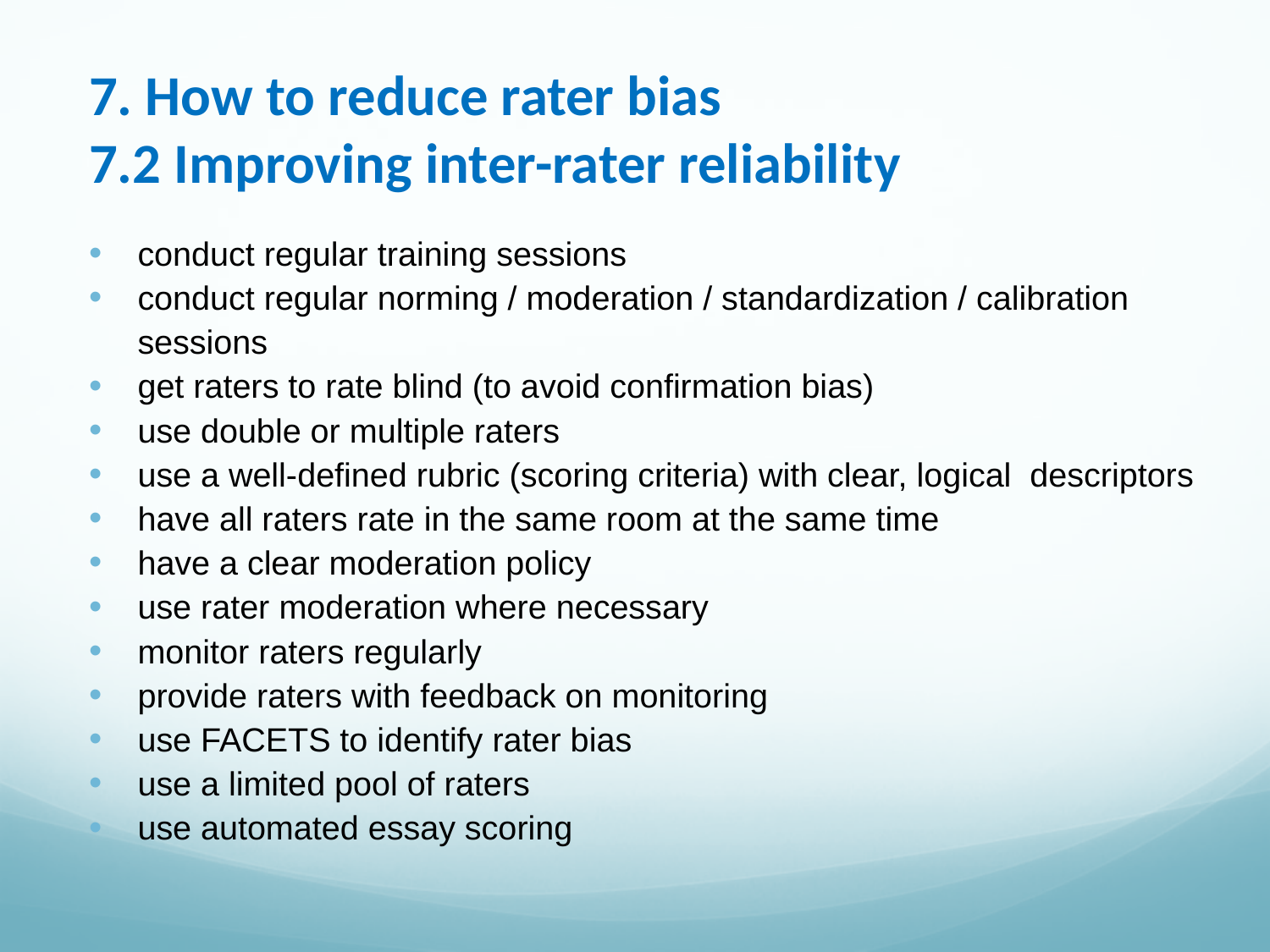

# 7. How to reduce rater bias 7.2 Improving inter-rater reliability
conduct regular training sessions
conduct regular norming / moderation / standardization / calibration sessions
get raters to rate blind (to avoid confirmation bias)
use double or multiple raters
use a well-defined rubric (scoring criteria) with clear, logical  descriptors
have all raters rate in the same room at the same time
have a clear moderation policy
use rater moderation where necessary
monitor raters regularly
provide raters with feedback on monitoring
use FACETS to identify rater bias
use a limited pool of raters
use automated essay scoring